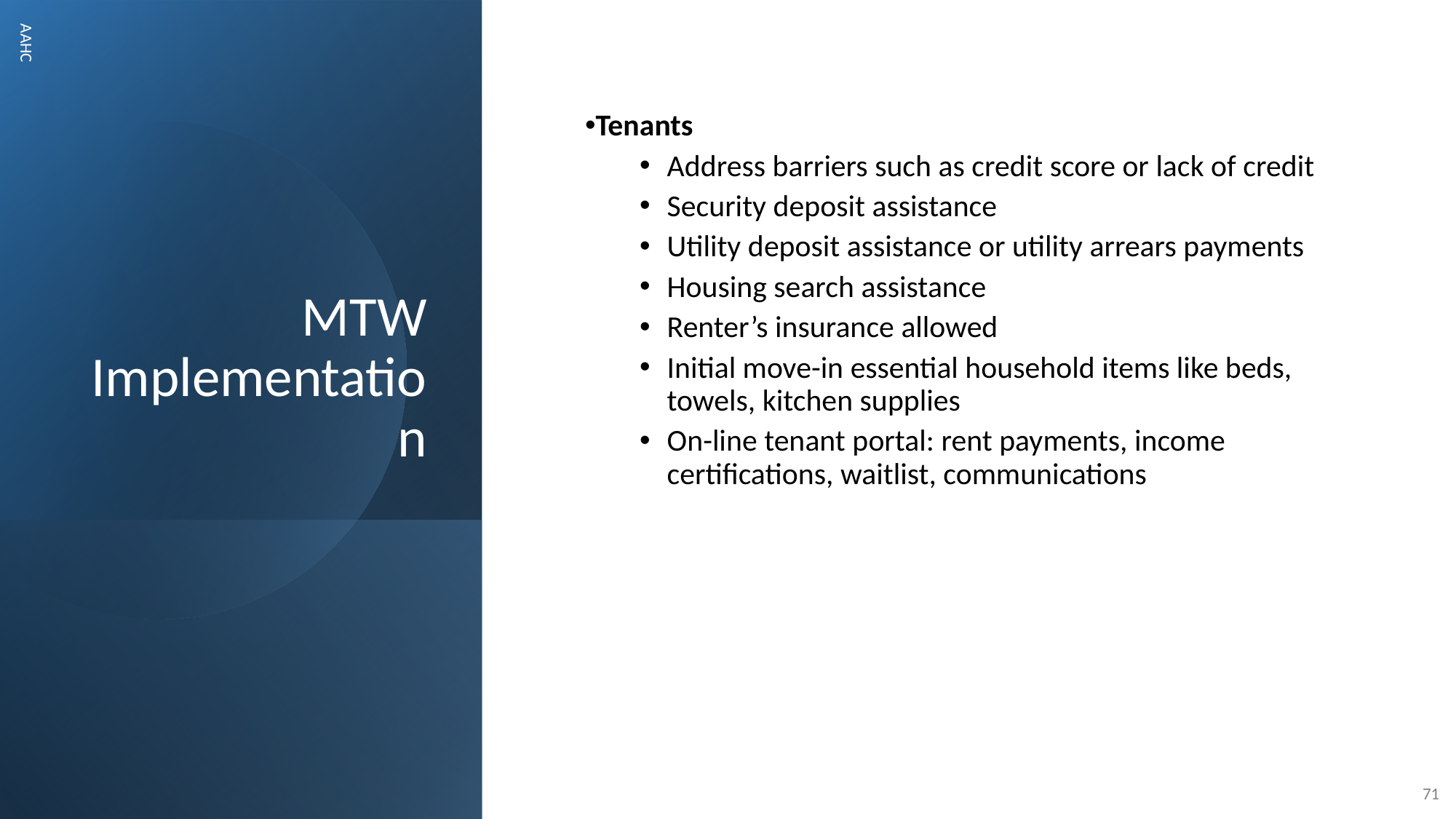

# MTW Implementation
Tenants
Address barriers such as credit score or lack of credit
Security deposit assistance
Utility deposit assistance or utility arrears payments
Housing search assistance
Renter’s insurance allowed
Initial move-in essential household items like beds, towels, kitchen supplies
On-line tenant portal: rent payments, income certifications, waitlist, communications

AAHC

71